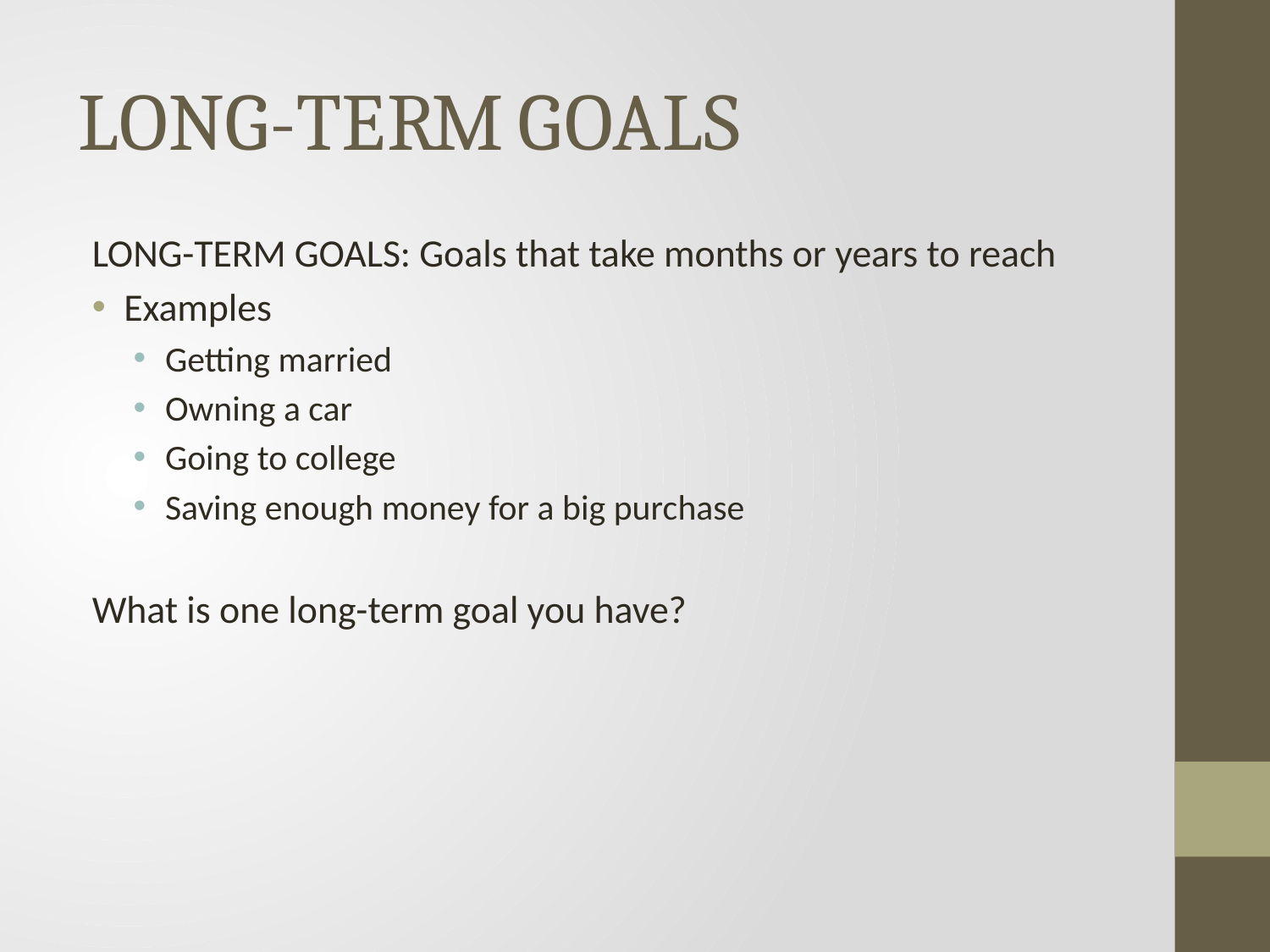

# LONG-TERM GOALS
LONG-TERM GOALS: Goals that take months or years to reach
Examples
Getting married
Owning a car
Going to college
Saving enough money for a big purchase

What is one long-term goal you have?